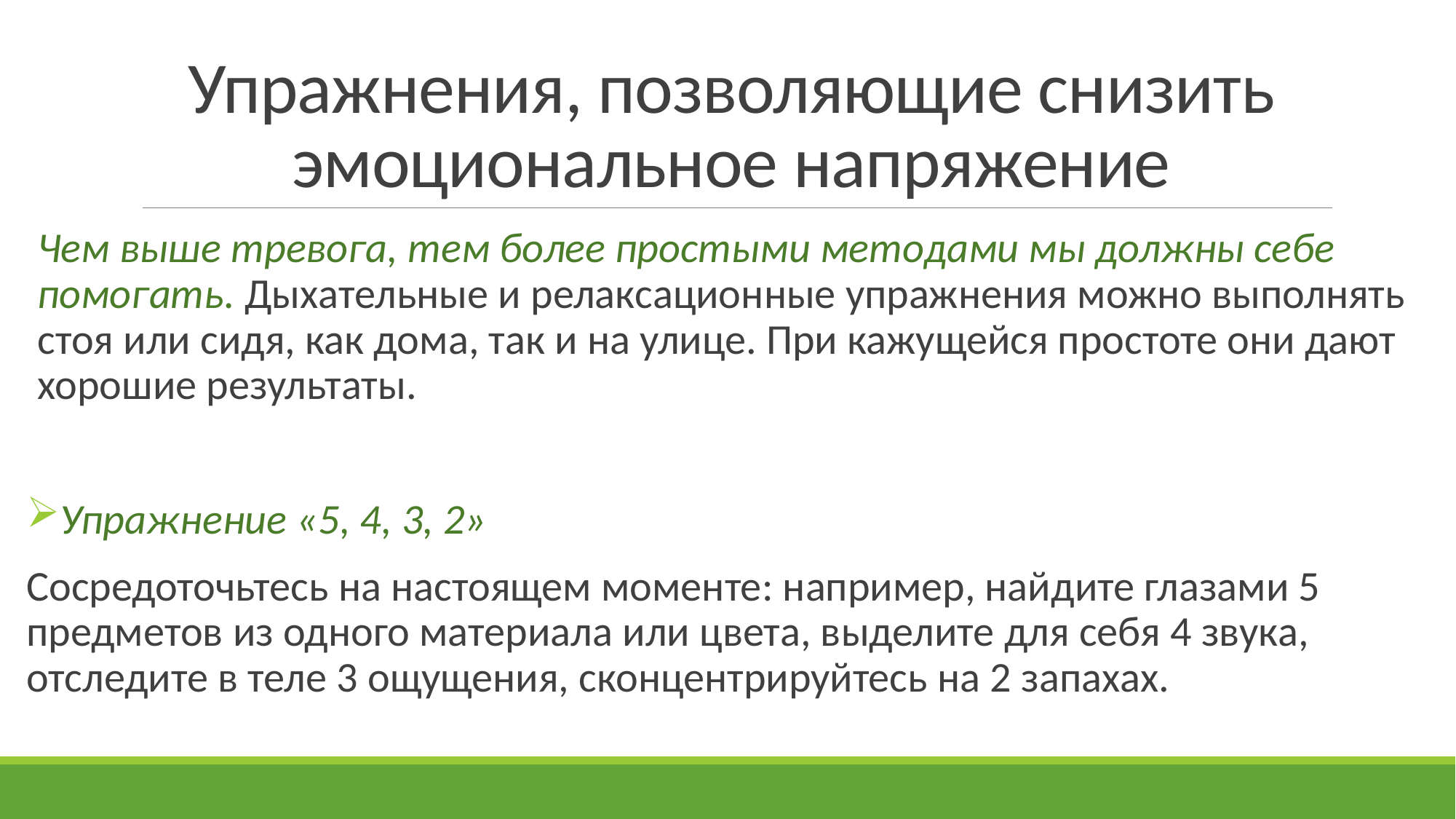

# Упражнения, позволяющие снизить эмоциональное напряжение
Чем выше тревога, тем более простыми методами мы должны себе помогать. Дыхательные и релаксационные упражнения можно выполнять стоя или сидя, как дома, так и на улице. При кажущейся простоте они дают хорошие результаты.

Упражнение «5, 4, 3, 2»
Сосредоточьтесь на настоящем моменте: например, найдите глазами 5 предметов из одного материала или цвета, выделите для себя 4 звука, отследите в теле 3 ощущения, сконцентрируйтесь на 2 запахах.